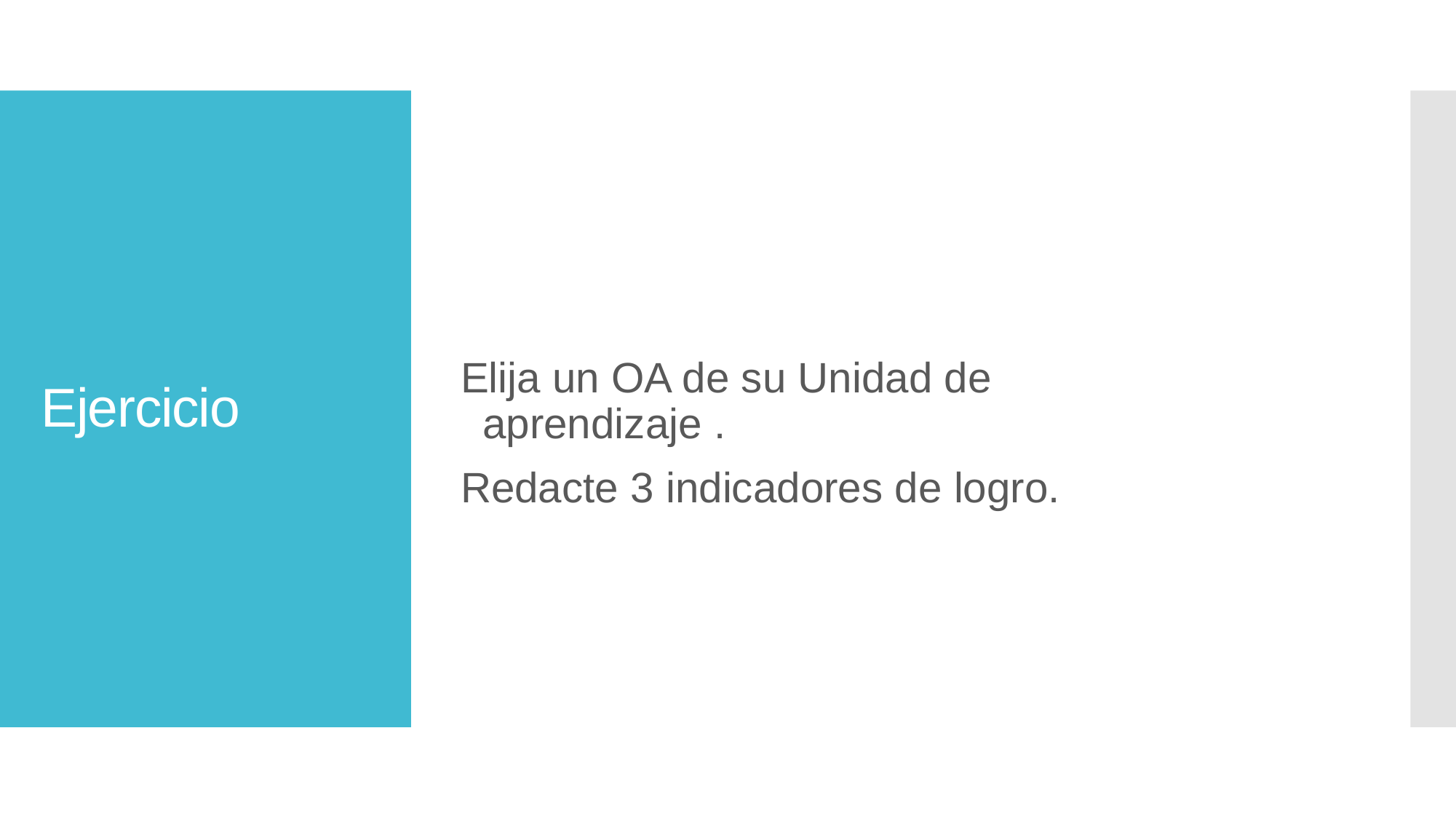

# Ejercicio
Elija un OA de su Unidad de aprendizaje .
Redacte 3 indicadores de logro.